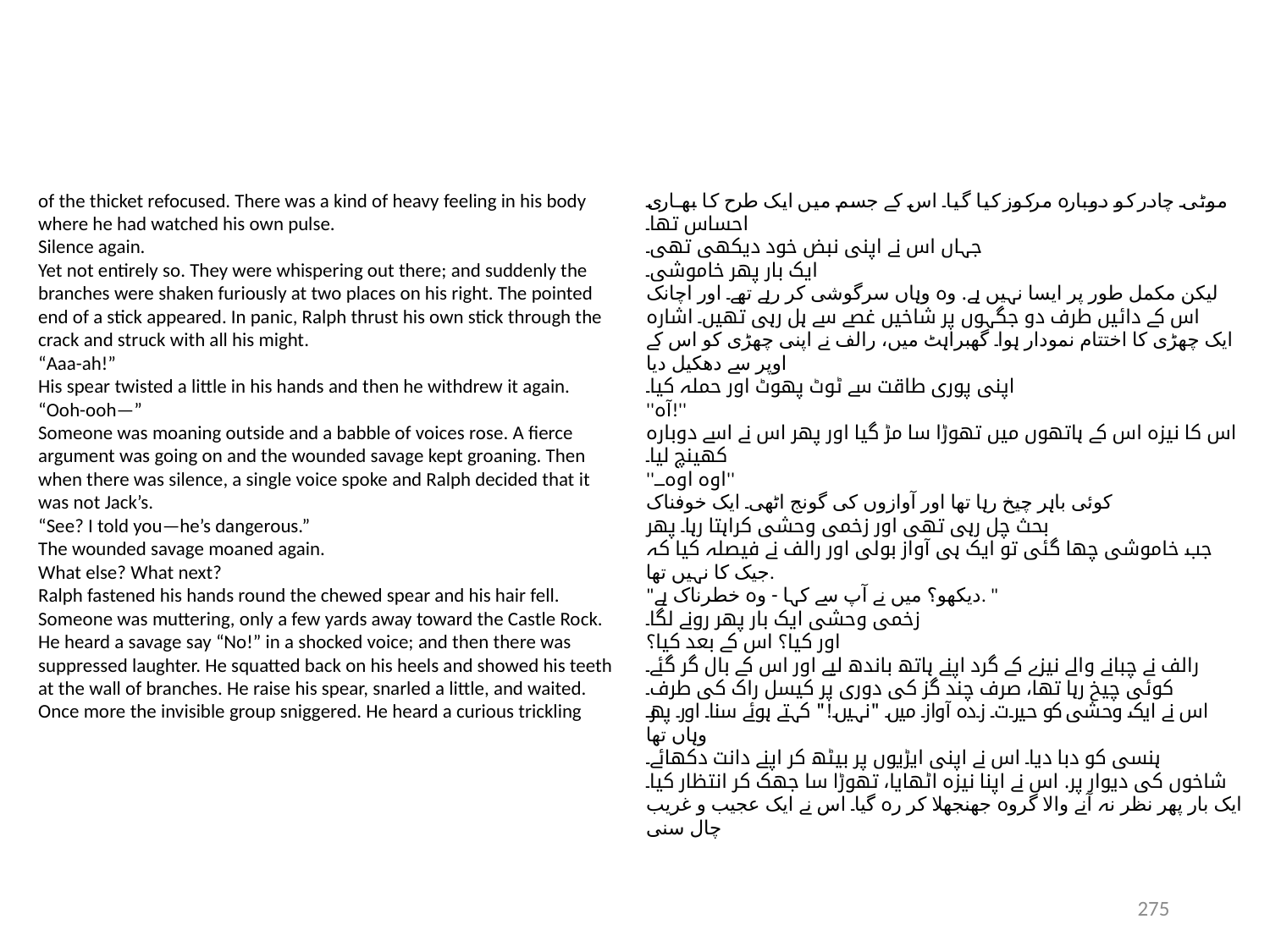

of the thicket refocused. There was a kind of heavy feeling in his body
where he had watched his own pulse.
Silence again.
Yet not entirely so. They were whispering out there; and suddenly the
branches were shaken furiously at two places on his right. The pointed
end of a stick appeared. In panic, Ralph thrust his own stick through the
crack and struck with all his might.
“Aaa-ah!”
His spear twisted a little in his hands and then he withdrew it again.
“Ooh-ooh—”
Someone was moaning outside and a babble of voices rose. A fierce
argument was going on and the wounded savage kept groaning. Then
when there was silence, a single voice spoke and Ralph decided that it
was not Jack’s.
“See? I told you—he’s dangerous.”
The wounded savage moaned again.
What else? What next?
Ralph fastened his hands round the chewed spear and his hair fell.
Someone was muttering, only a few yards away toward the Castle Rock.
He heard a savage say “No!” in a shocked voice; and then there was
suppressed laughter. He squatted back on his heels and showed his teeth
at the wall of branches. He raise his spear, snarled a little, and waited.
Once more the invisible group sniggered. He heard a curious trickling
موٹی چادر کو دوبارہ مرکوز کیا گیا۔ اس کے جسم میں ایک طرح کا بھاری احساس تھا۔
جہاں اس نے اپنی نبض خود دیکھی تھی۔
ایک بار پھر خاموشی۔
لیکن مکمل طور پر ایسا نہیں ہے. وہ وہاں سرگوشی کر رہے تھے۔ اور اچانک
اس کے دائیں طرف دو جگہوں پر شاخیں غصے سے ہل رہی تھیں۔ اشارہ
ایک چھڑی کا اختتام نمودار ہوا۔ گھبراہٹ میں، رالف نے اپنی چھڑی کو اس کے اوپر سے دھکیل دیا
اپنی پوری طاقت سے ٹوٹ پھوٹ اور حملہ کیا۔
''آہ!''
اس کا نیزہ اس کے ہاتھوں میں تھوڑا سا مڑ گیا اور پھر اس نے اسے دوبارہ کھینچ لیا۔
''اوہ اوہ۔۔۔''
کوئی باہر چیخ رہا تھا اور آوازوں کی گونج اٹھی۔ ایک خوفناک
بحث چل رہی تھی اور زخمی وحشی کراہتا رہا۔ پھر
جب خاموشی چھا گئی تو ایک ہی آواز بولی اور رالف نے فیصلہ کیا کہ
جیک کا نہیں تھا.
"دیکھو؟ میں نے آپ سے کہا - وہ خطرناک ہے. "
زخمی وحشی ایک بار پھر رونے لگا۔
اور کیا؟ اس کے بعد کیا؟
رالف نے چبانے والے نیزے کے گرد اپنے ہاتھ باندھ لیے اور اس کے بال گر گئے۔
کوئی چیخ رہا تھا، صرف چند گز کی دوری پر کیسل راک کی طرف۔
اس نے ایک وحشی کو حیرت زدہ آواز میں "نہیں!" کہتے ہوئے سنا۔ اور پھر وہاں تھا
ہنسی کو دبا دیا۔ اس نے اپنی ایڑیوں پر بیٹھ کر اپنے دانت دکھائے۔
شاخوں کی دیوار پر. اس نے اپنا نیزہ اٹھایا، تھوڑا سا جھک کر انتظار کیا۔
ایک بار پھر نظر نہ آنے والا گروہ جھنجھلا کر رہ گیا۔ اس نے ایک عجیب و غریب چال سنی

275